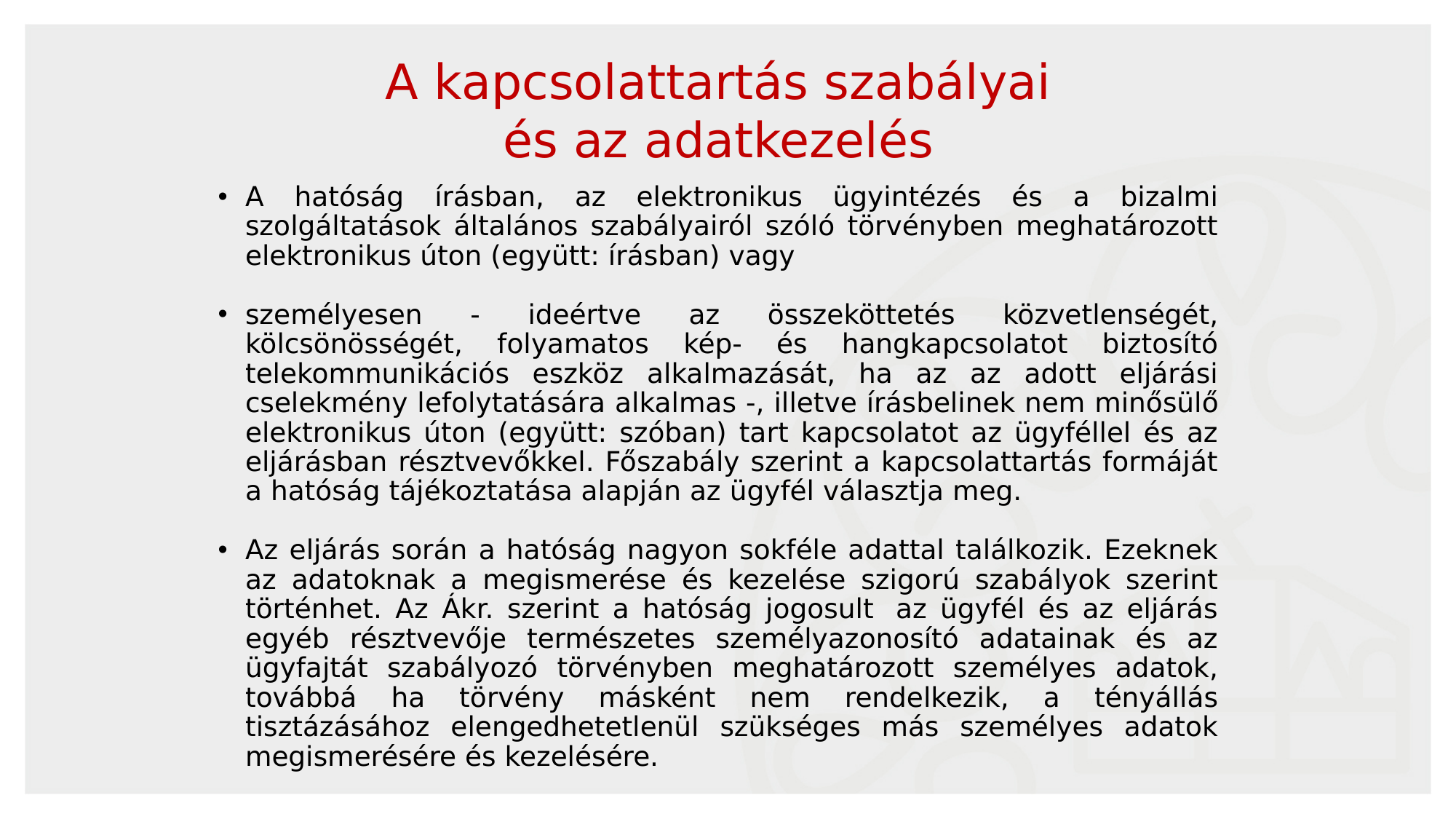

A kapcsolattartás szabályai és az adatkezelés
A hatóság írásban, az elektronikus ügyintézés és a bizalmi szolgáltatások általános szabályairól szóló törvényben meghatározott elektronikus úton (együtt: írásban) vagy

személyesen - ideértve az összeköttetés közvetlenségét, kölcsönösségét, folyamatos kép- és hangkapcsolatot biztosító telekommunikációs eszköz alkalmazását, ha az az adott eljárási cselekmény lefolytatására alkalmas -, illetve írásbelinek nem minősülő elektronikus úton (együtt: szóban) tart kapcsolatot az ügyféllel és az eljárásban résztvevőkkel. Főszabály szerint a kapcsolattartás formáját a hatóság tájékoztatása alapján az ügyfél választja meg.

Az eljárás során a hatóság nagyon sokféle adattal találkozik. Ezeknek az adatoknak a megismerése és kezelése szigorú szabályok szerint történhet. Az Ákr. szerint a hatóság jogosult  az ügyfél és az eljárás egyéb résztvevője természetes személyazonosító adatainak és az ügyfajtát szabályozó törvényben meghatározott személyes adatok, továbbá ha törvény másként nem rendelkezik, a tényállás tisztázásához elengedhetetlenül szükséges más személyes adatok megismerésére és kezelésére.